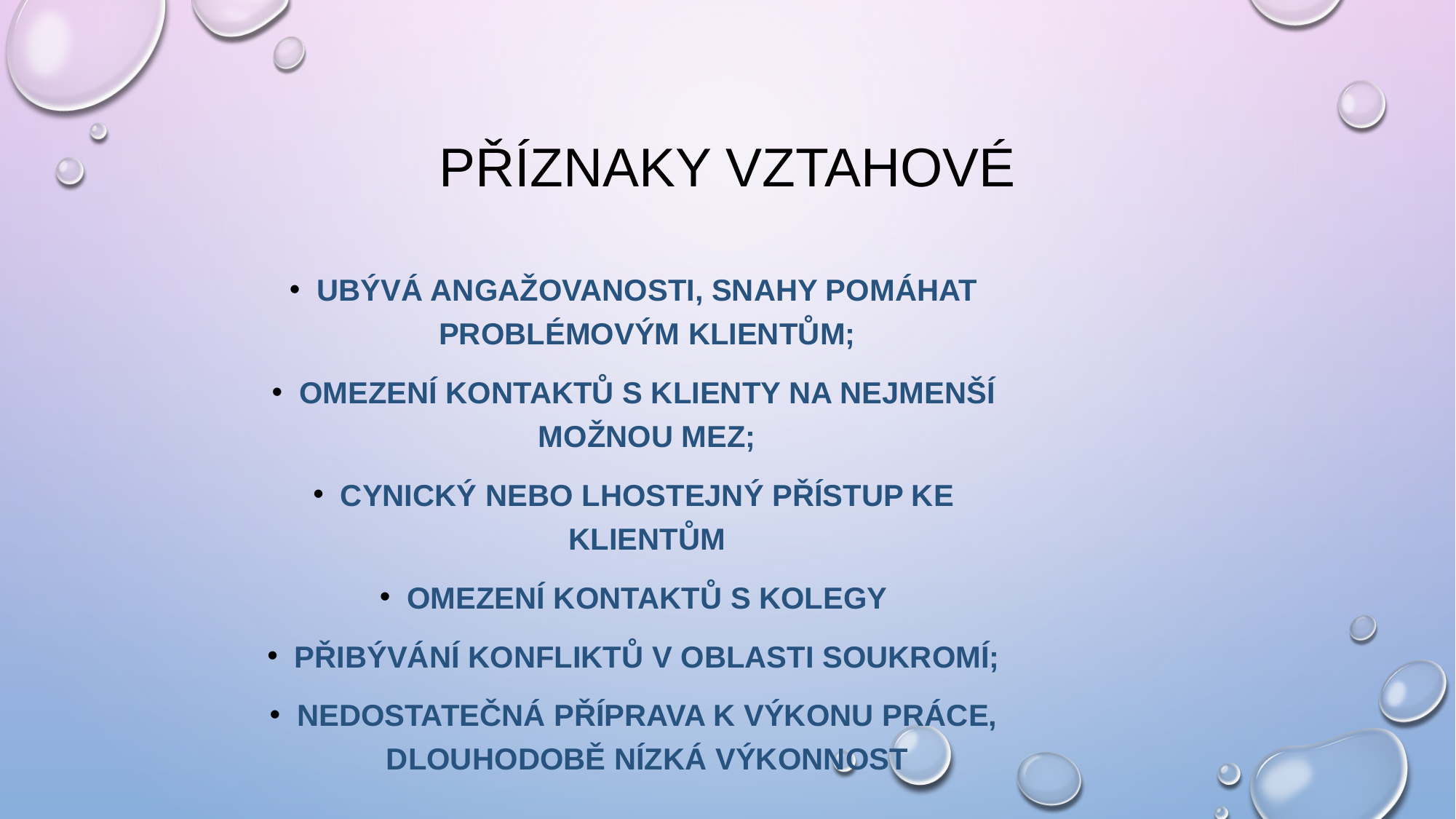

# Příznaky vztahové
ubývá angažovanosti, snahy pomáhat problémovým klientům;
omezení kontaktů s klienty na nejmenší možnou mez;
cynický nebo lhostejný přístup ke klientům
omezení kontaktů s kolegy
přibývání konfliktů v oblasti soukromí;
nedostatečná příprava k výkonu práce, dlouhodobě nízká výkonnost